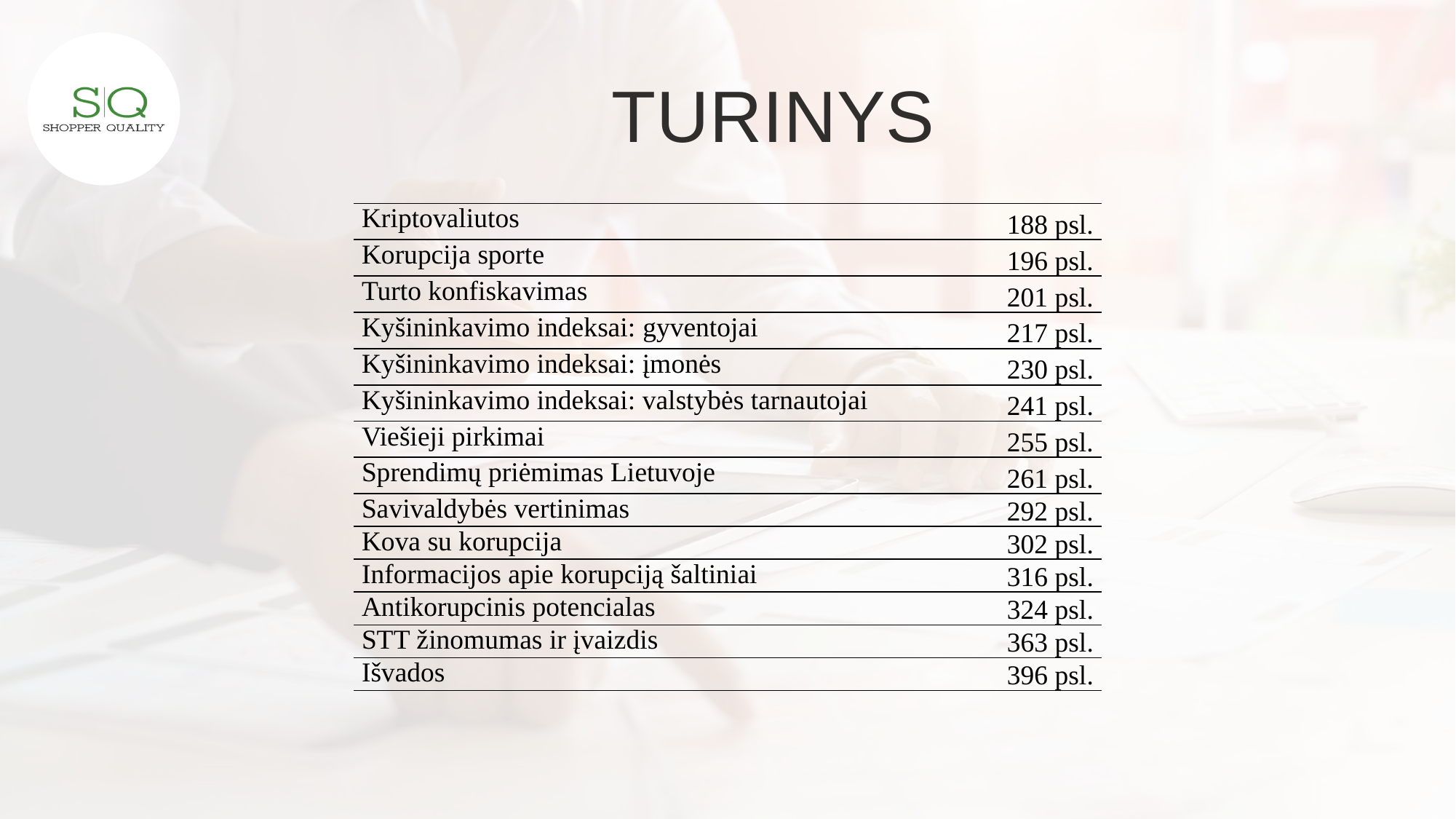

TURINYS

| Kriptovaliutos | 188 psl. |
| --- | --- |
| Korupcija sporte | 196 psl. |
| Turto konfiskavimas | 201 psl. |
| Kyšininkavimo indeksai: gyventojai | 217 psl. |
| Kyšininkavimo indeksai: įmonės | 230 psl. |
| Kyšininkavimo indeksai: valstybės tarnautojai | 241 psl. |
| Viešieji pirkimai | 255 psl. |
| Sprendimų priėmimas Lietuvoje | 261 psl. |
| Savivaldybės vertinimas | 292 psl. |
| Kova su korupcija | 302 psl. |
| Informacijos apie korupciją šaltiniai | 316 psl. |
| Antikorupcinis potencialas | 324 psl. |
| STT žinomumas ir įvaizdis | 363 psl. |
| Išvados | 396 psl. |